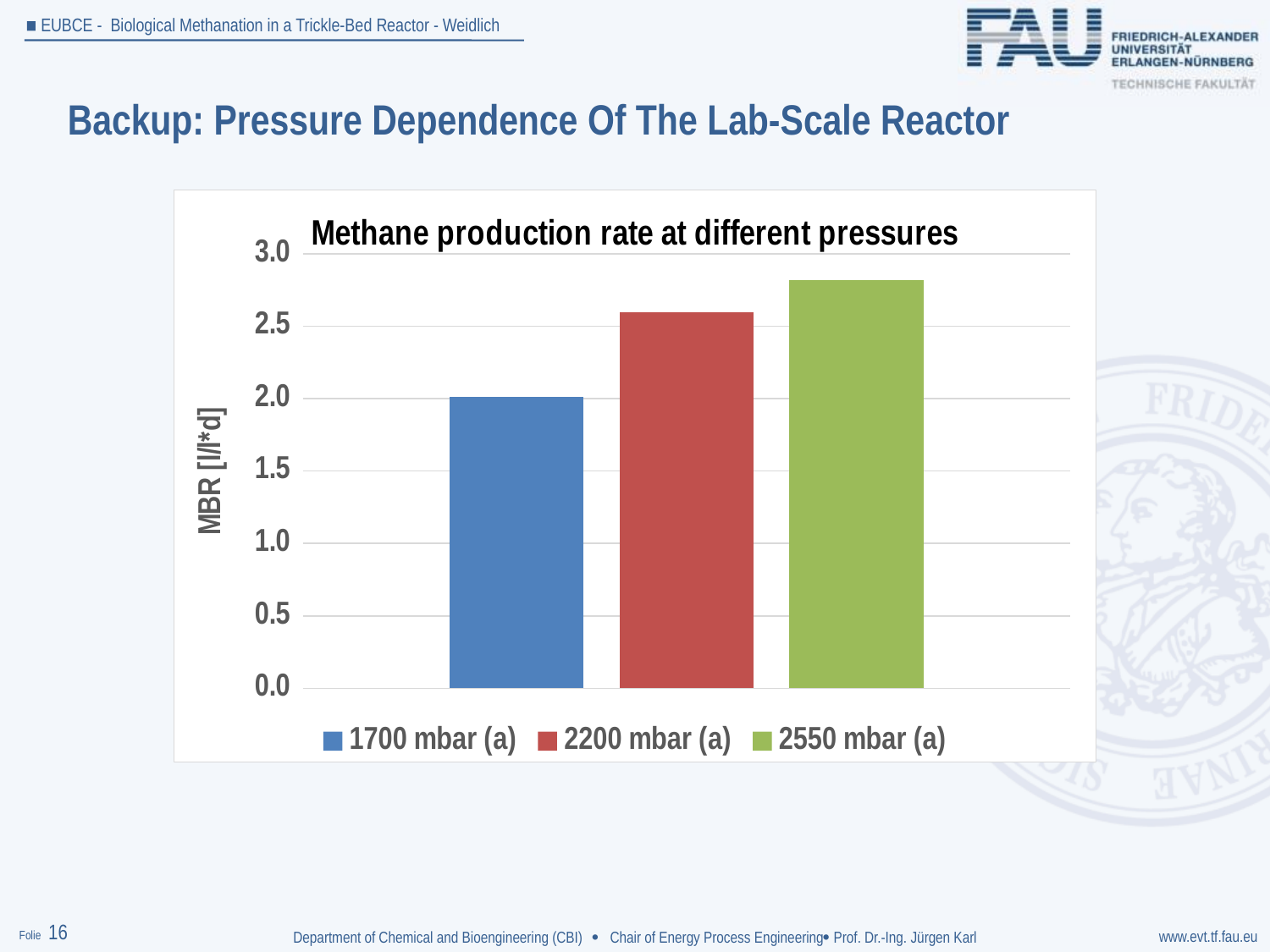

Backup: Pressure Dependence Of The Lab-Scale Reactor

### Chart: Methane production rate at different pressures

| Category | 1700 mbar (a) | 2200 mbar (a) | 2550 mbar (a) |
|---|---|---|---|